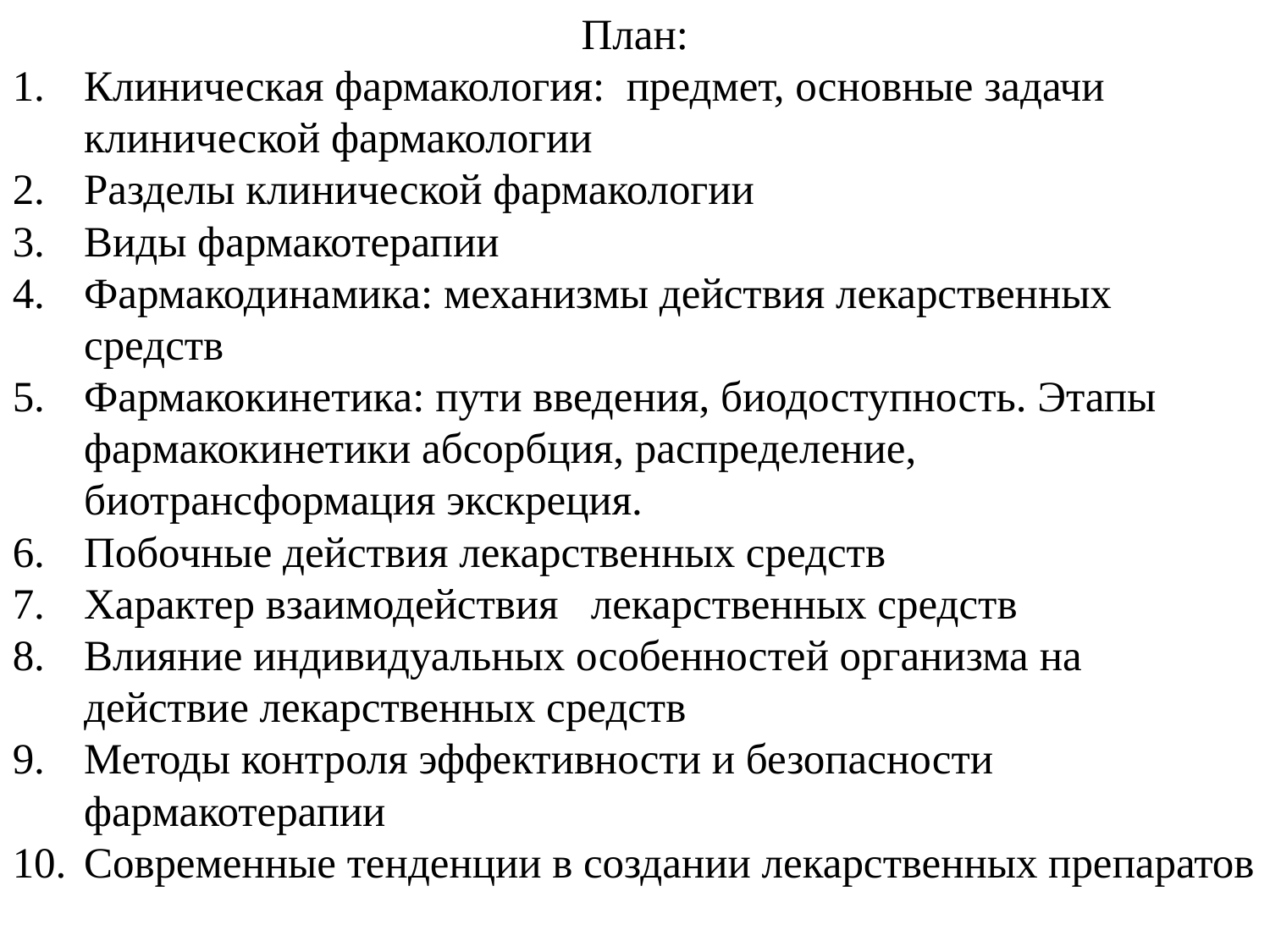

План:
Клиническая фармакология:  предмет, основные задачи клинической фармакологии
Разделы клинической фармакологии
Виды фармакотерапии
Фармакодинамика: механизмы действия лекарственных средств
Фармакокинетика: пути введения, биодоступность. Этапы фармакокинетики абсорбция, распределение, биотрансформация экскреция.
Побочные действия лекарственных средств
Характер взаимодействия   лекарственных средств
Влияние индивидуальных особенностей организма на действие лекарственных средств
Методы контроля эффективности и безопасности фармакотерапии
Современные тенденции в создании лекарственных препаратов